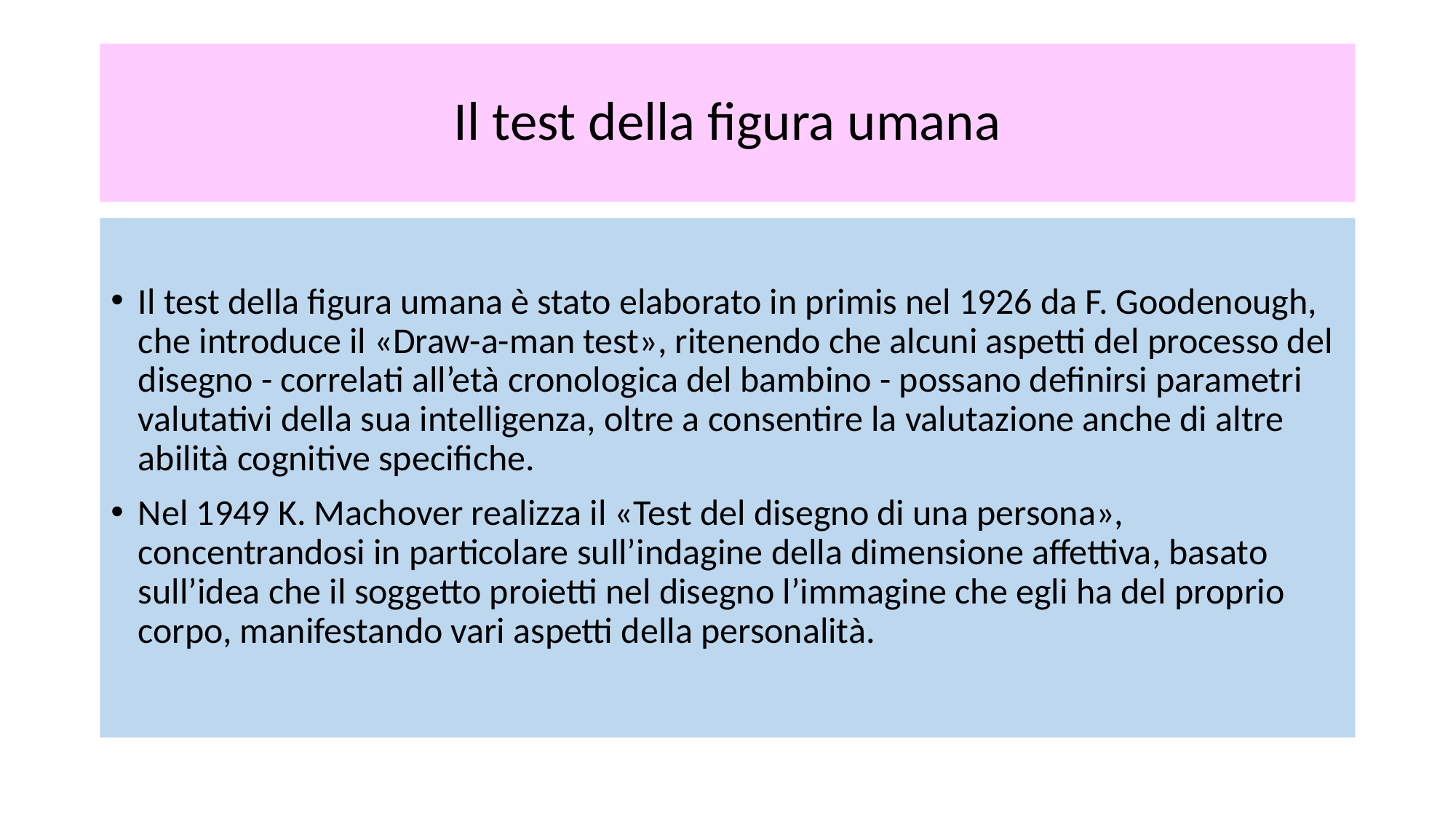

# Il test della figura umana

Il test della figura umana è stato elaborato in primis nel 1926 da F. Goodenough, che introduce il «Draw-a-man test», ritenendo che alcuni aspetti del processo del disegno - correlati all’età cronologica del bambino - possano definirsi parametri valutativi della sua intelligenza, oltre a consentire la valutazione anche di altre abilità cognitive specifiche.
Nel 1949 K. Machover realizza il «Test del disegno di una persona», concentrandosi in particolare sull’indagine della dimensione affettiva, basato sull’idea che il soggetto proietti nel disegno l’immagine che egli ha del proprio corpo, manifestando vari aspetti della personalità.